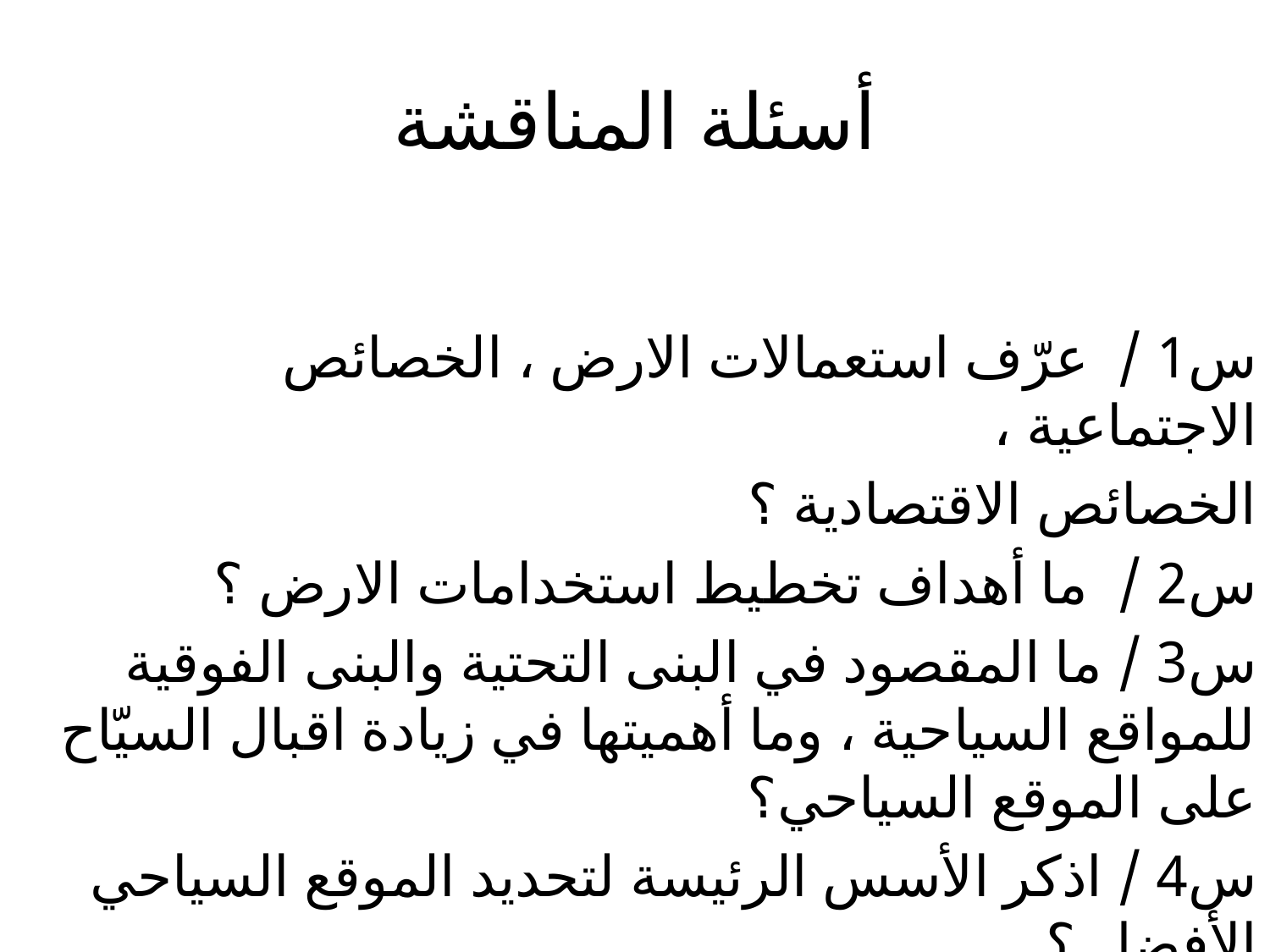

# أسئلة المناقشة

س1 /  عرّف استعمالات الارض ، الخصائص الاجتماعية ،
الخصائص الاقتصادية ؟
س2 /  ما أهداف تخطيط استخدامات الارض ؟
س3 / ما المقصود في البنى التحتية والبنى الفوقية للمواقع السياحية ، وما أهميتها في زيادة اقبال السيّاح على الموقع السياحي؟
س4 / اذكر الأسس الرئيسة لتحديد الموقع السياحي الأفضل ؟
س5 / هناك عدد من العوامل المؤثرة في اختيار الموقع السياحي اذكر خمس منها ؟